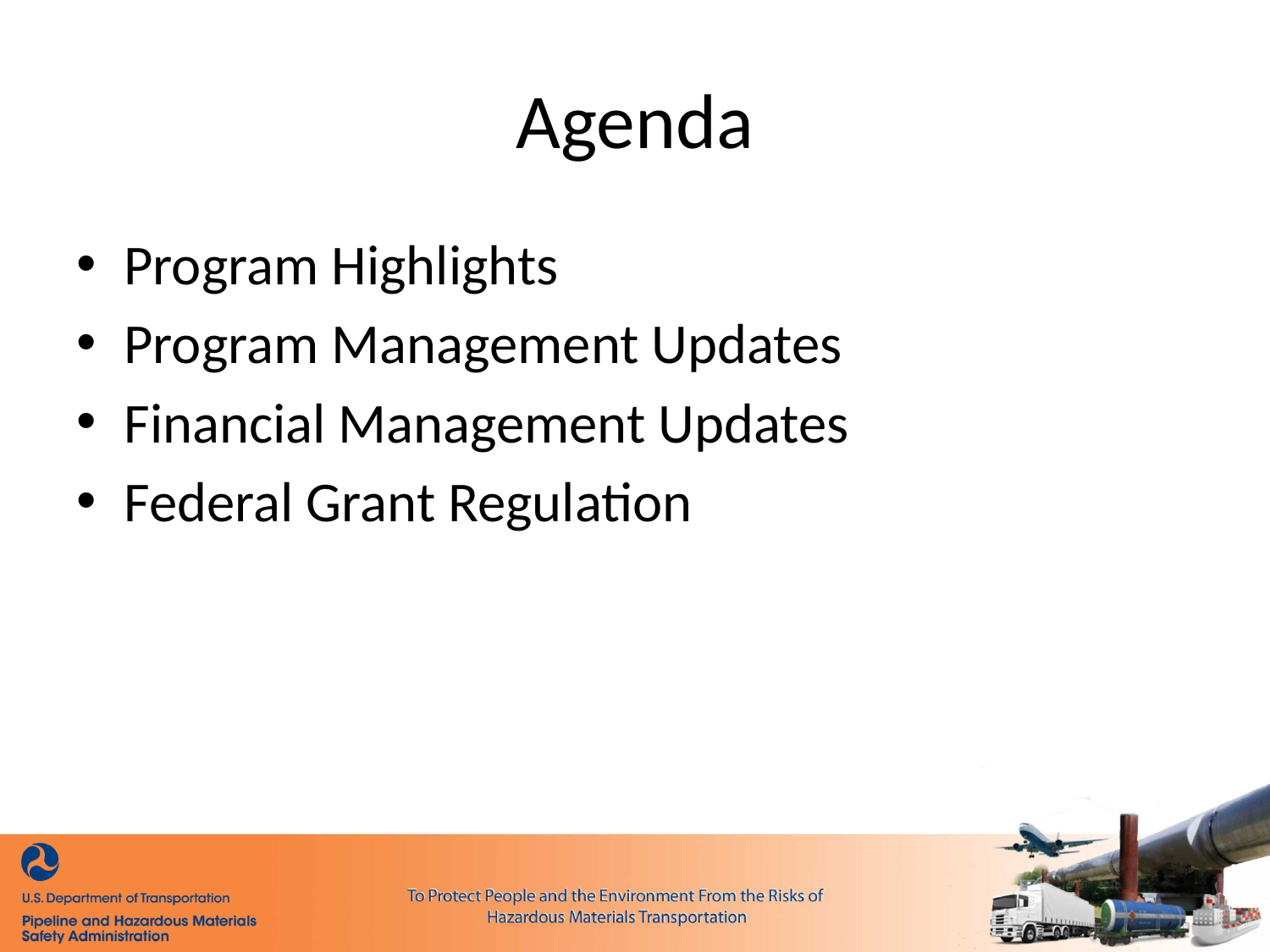

# Agenda
Program Highlights
Program Management Updates
Financial Management Updates
Federal Grant Regulation